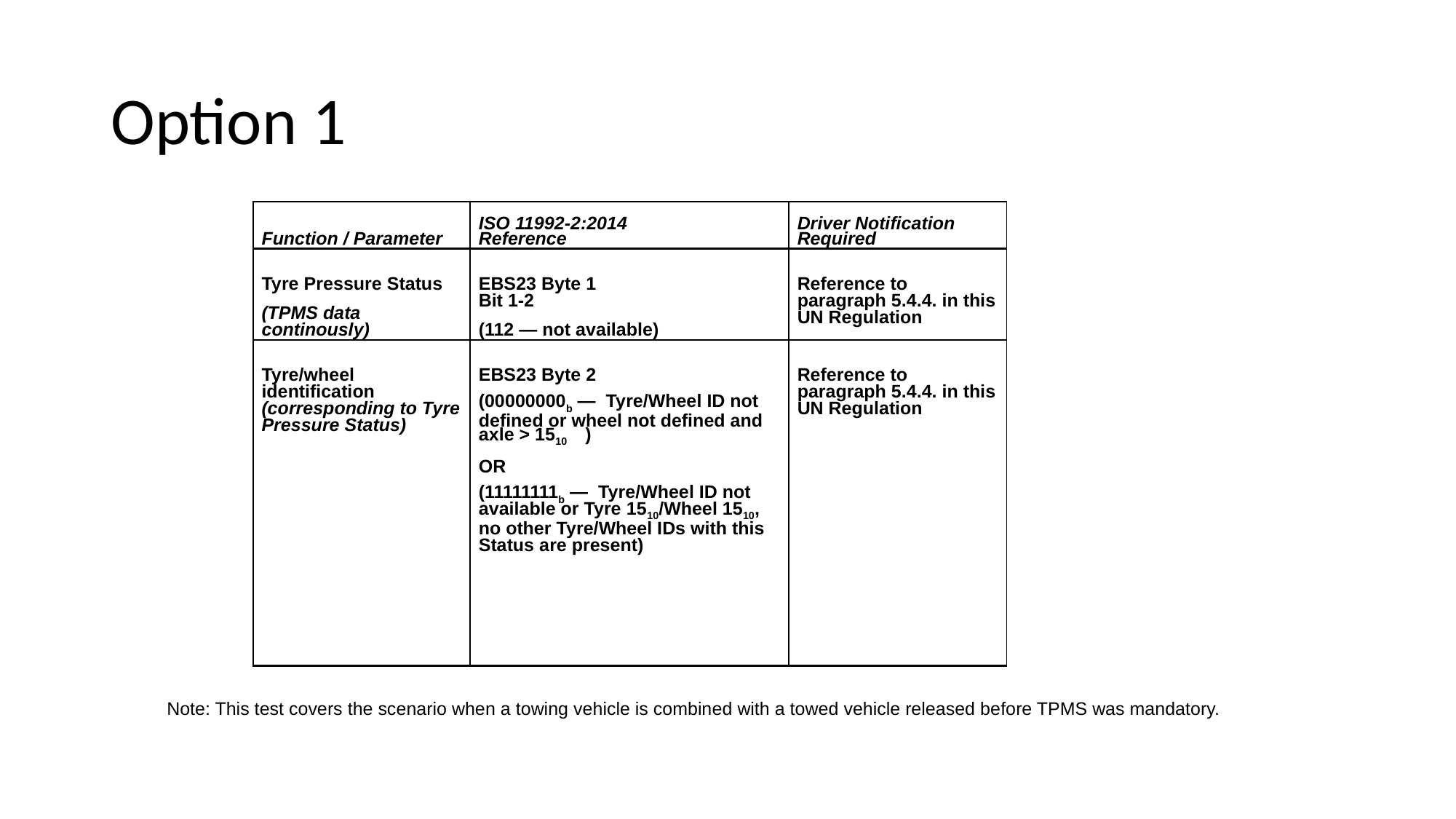

# Option 1
| Function / Parameter | ISO 11992-2:2014 Reference | Driver Notification Required |
| --- | --- | --- |
| Tyre Pressure Status (TPMS data continously) | EBS23 Byte 1 Bit 1-2 (112 — not available) | Reference to paragraph 5.4.4. in this UN Regulation |
| Tyre/wheel identification (corresponding to Tyre Pressure Status) | EBS23 Byte 2 (00000000b —  Tyre/Wheel ID not defined or wheel not defined and axle > 1510 ) OR (11111111b —  Tyre/Wheel ID not available or Tyre 1510/Wheel 1510, no other Tyre/Wheel IDs with this Status are present) | Reference to paragraph 5.4.4. in this UN Regulation |
Note: This test covers the scenario when a towing vehicle is combined with a towed vehicle released before TPMS was mandatory.